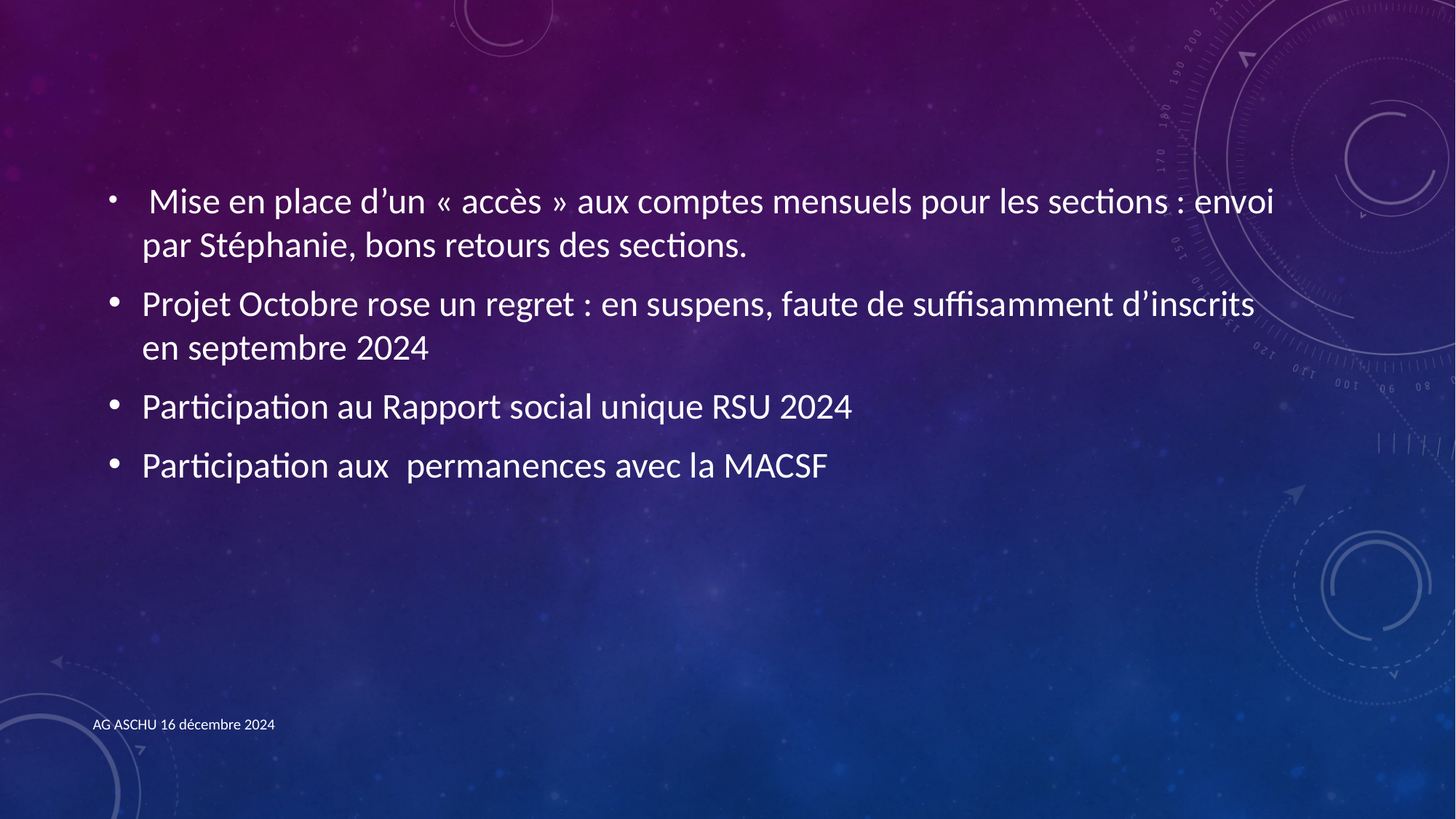

Mise en place d’un « accès » aux comptes mensuels pour les sections : envoi par Stéphanie, bons retours des sections.
Projet Octobre rose un regret : en suspens, faute de suffisamment d’inscrits en septembre 2024
Participation au Rapport social unique RSU 2024
Participation aux  permanences avec la MACSF

AG ASCHU 16 décembre 2024